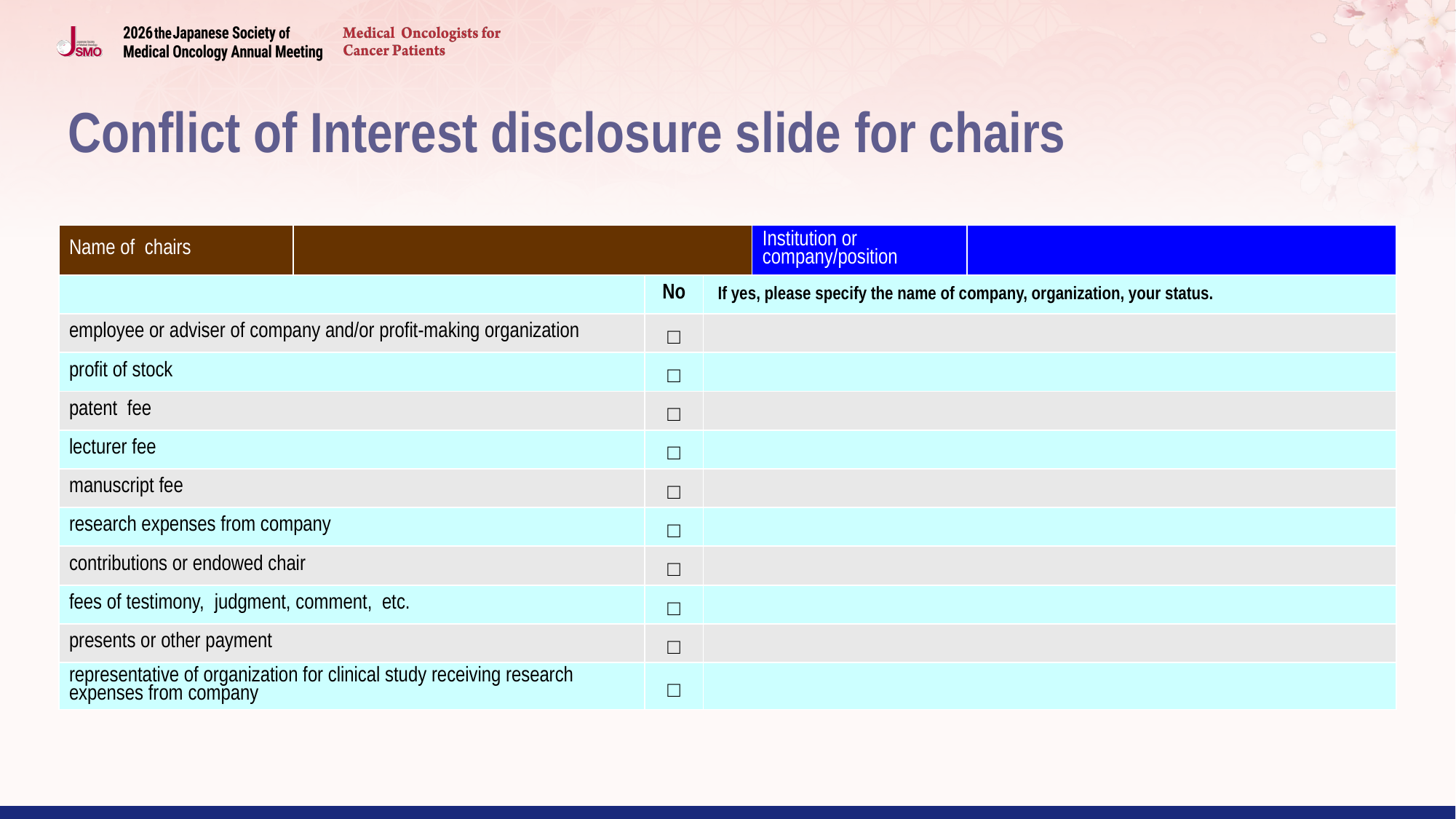

# Conflict of Interest disclosure slide for chairs
| Name of chairs |  |  |  | Institution or company/position |  |
| --- | --- | --- | --- | --- | --- |
|  |  | No | If yes, please specify the name of company, organization, your status. |  |  |
| employee or adviser of company and/or profit-making organization |  | □ |  |  |  |
| profit of stock |  | □ |  |  |  |
| patent fee |  | □ |  |  |  |
| lecturer fee |  | □ |  |  |  |
| manuscript fee |  | □ |  |  |  |
| research expenses from company |  | □ |  |  |  |
| contributions or endowed chair |  | □ |  |  |  |
| fees of testimony, judgment, comment, etc. |  | □ |  |  |  |
| presents or other payment |  | □ |  |  |  |
| representative of organization for clinical study receiving research expenses from company |  | □ |  |  |  |